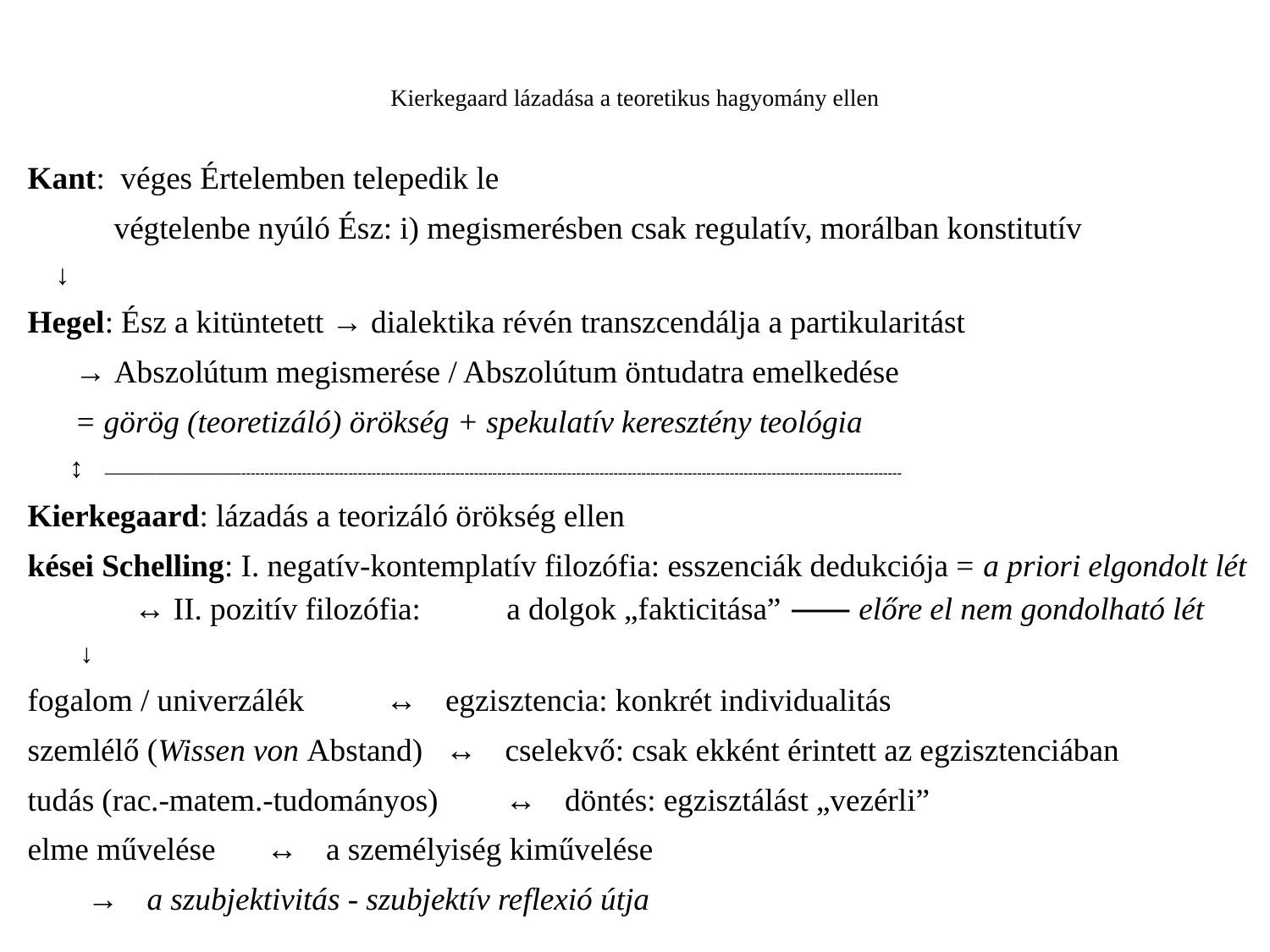

# Kierkegaard lázadása a teoretikus hagyomány ellen
Kant:  véges Értelemben telepedik le
     végtelenbe nyúló Ész: i) megismerésben csak regulatív, morálban konstitutív
    ↓
Hegel: Ész a kitüntetett → dialektika révén transzcendálja a partikularitást
→ Abszolútum megismerése / Abszolútum öntudatra emelkedése
= görög (teoretizáló) örökség + spekulatív keresztény teológia
      ↕   ‒‒‒‒‒‒‒‒‒‒‒‒‒‒‒‒‒‒‒----------------------------------------------------------------------------------------------------------------------------------------------
Kierkegaard: lázadás a teorizáló örökség ellen
kései Schelling: I. negatív-kontemplatív filozófia: esszenciák dedukciója = a priori elgondolt lét         	      ↔ II. pozitív filozófia:           a dolgok „fakticitása” ⸺ előre el nem gondolható lét
        ↓
fogalom / univerzálék 		↔ 	egzisztencia: konkrét individualitás
szemlélő (Wissen von Abstand)	↔ 	cselekvő: csak ekként érintett az egzisztenciában
tudás (rac.-matem.-tudományos) 	↔	döntés: egzisztálást „vezérli”
elme művelése			↔ 	a személyiség kiművelése
				→ 	a szubjektivitás - szubjektív reflexió útja